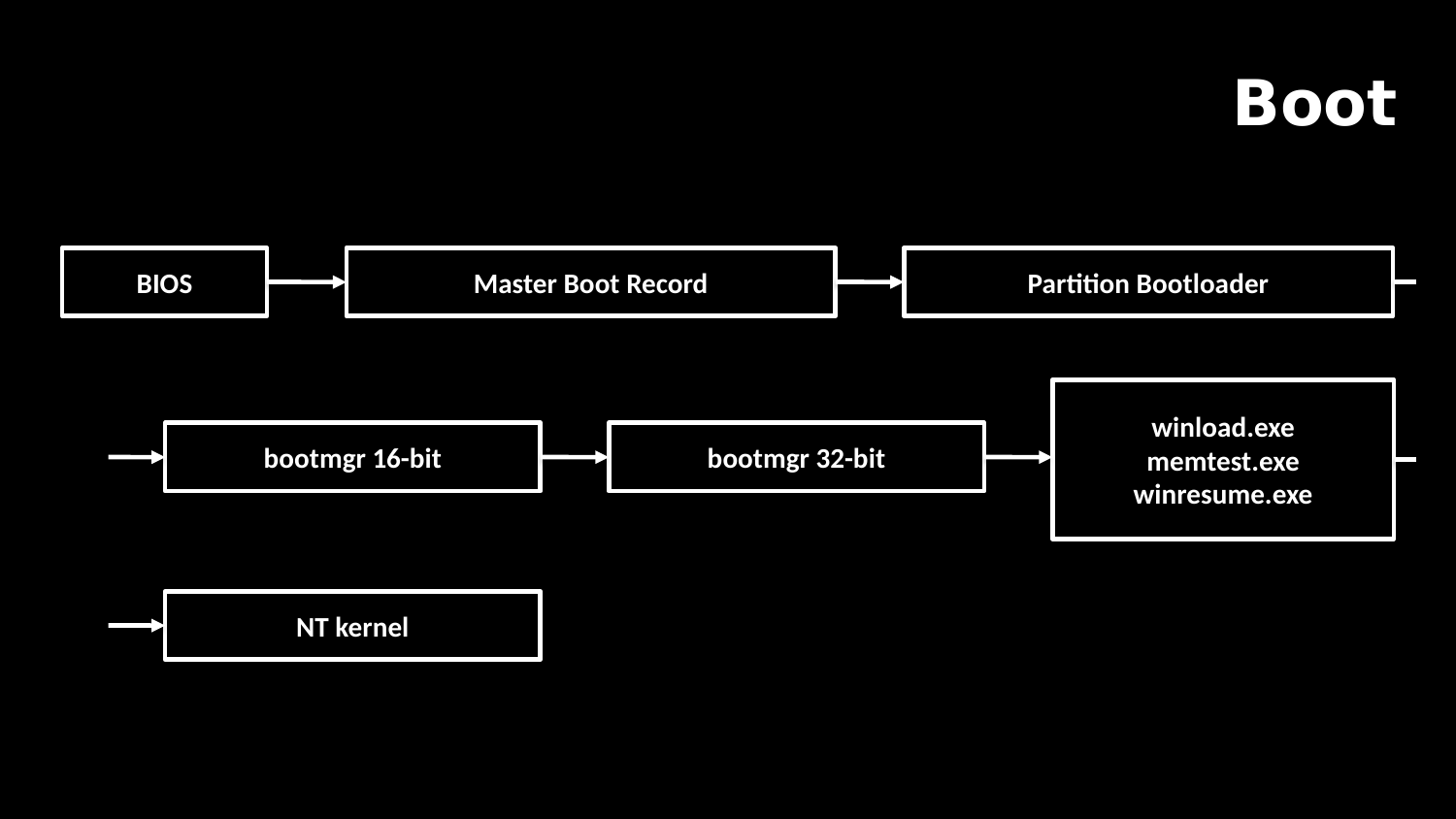

# Boot
BIOS
Master Boot Record
Partition Bootloader
winload.exe
memtest.exe
winresume.exe
bootmgr 16-bit
bootmgr 32-bit
NT kernel